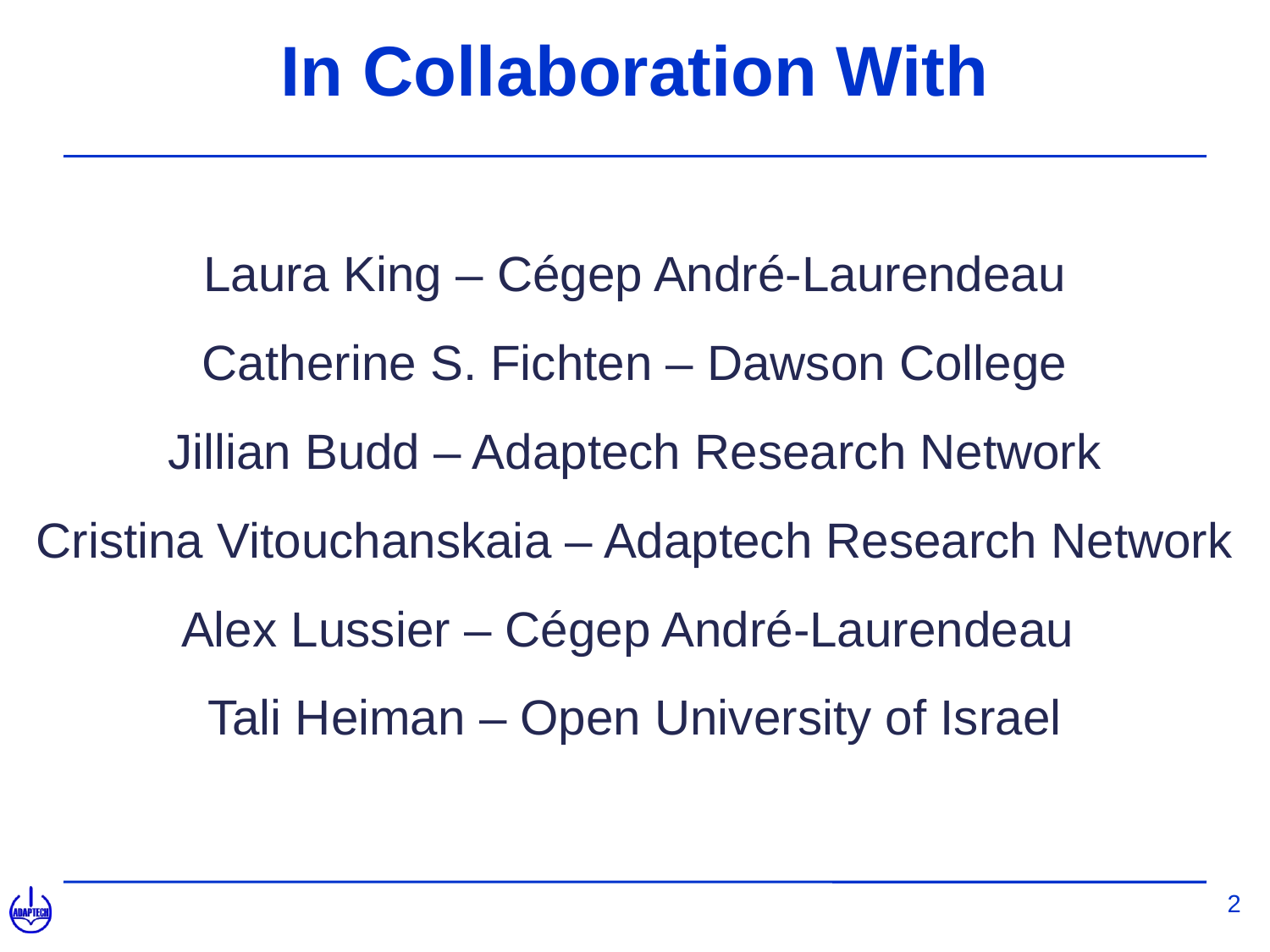

# In Collaboration With
Laura King – Cégep André-Laurendeau
Catherine S. Fichten – Dawson College
Jillian Budd – Adaptech Research Network
Cristina Vitouchanskaia – Adaptech Research Network
Alex Lussier – Cégep André-Laurendeau
Tali Heiman – Open University of Israel

2